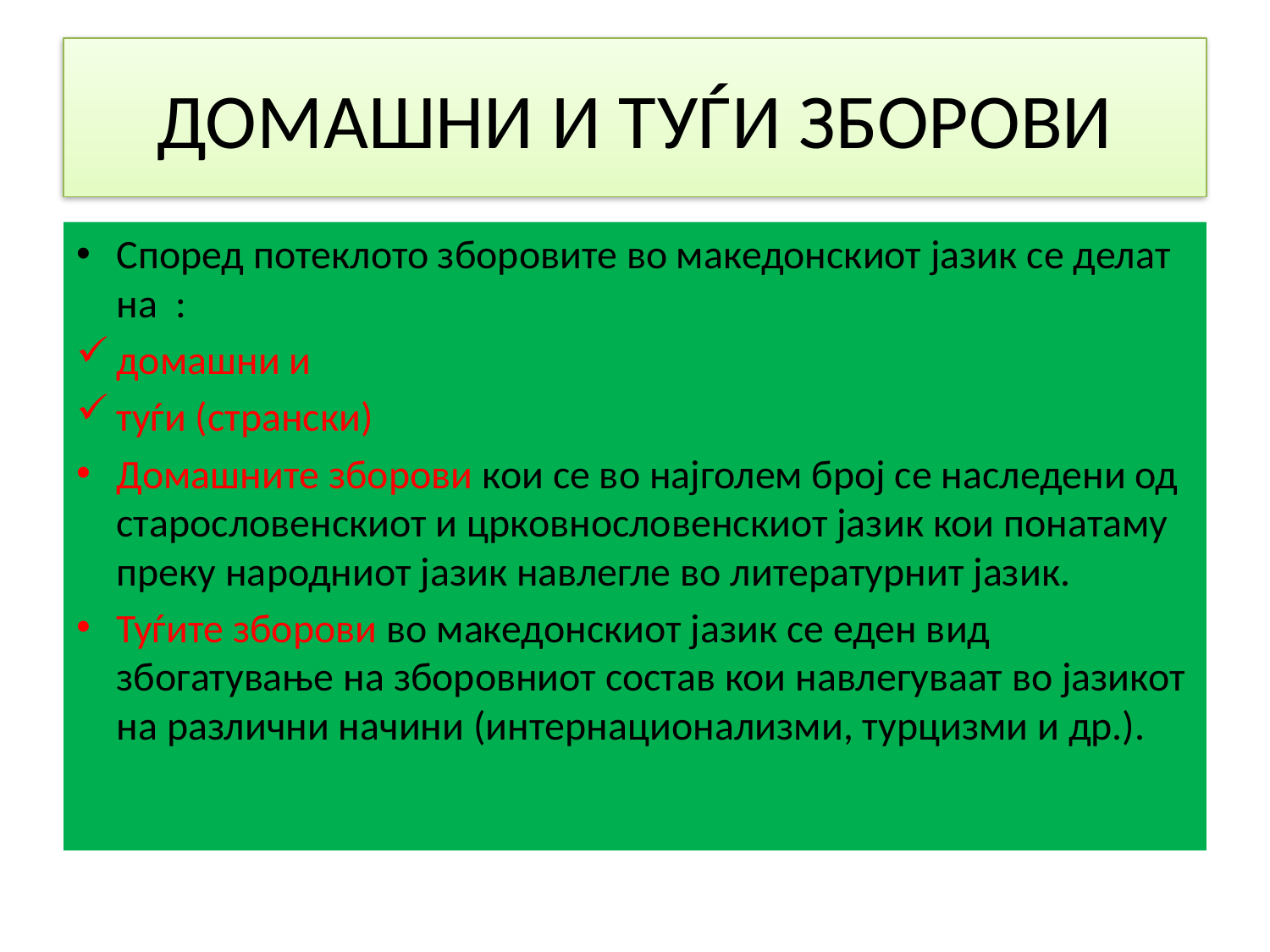

# ДОМАШНИ И ТУЃИ ЗБОРОВИ
Според потеклото зборовите во македонскиот јазик се делат на  :
домашни и
туѓи (странски)
Домашните зборови кои се во најголем број се наследени од старословенскиот и црковнословенскиот јазик кои понатаму преку народниот јазик навлегле во литературнит јазик.
Туѓите зборови во македонскиот јазик се еден вид збогатување на зборовниот состав кои навлегуваат во јазикот на различни начини (интернационализми, турцизми и др.).